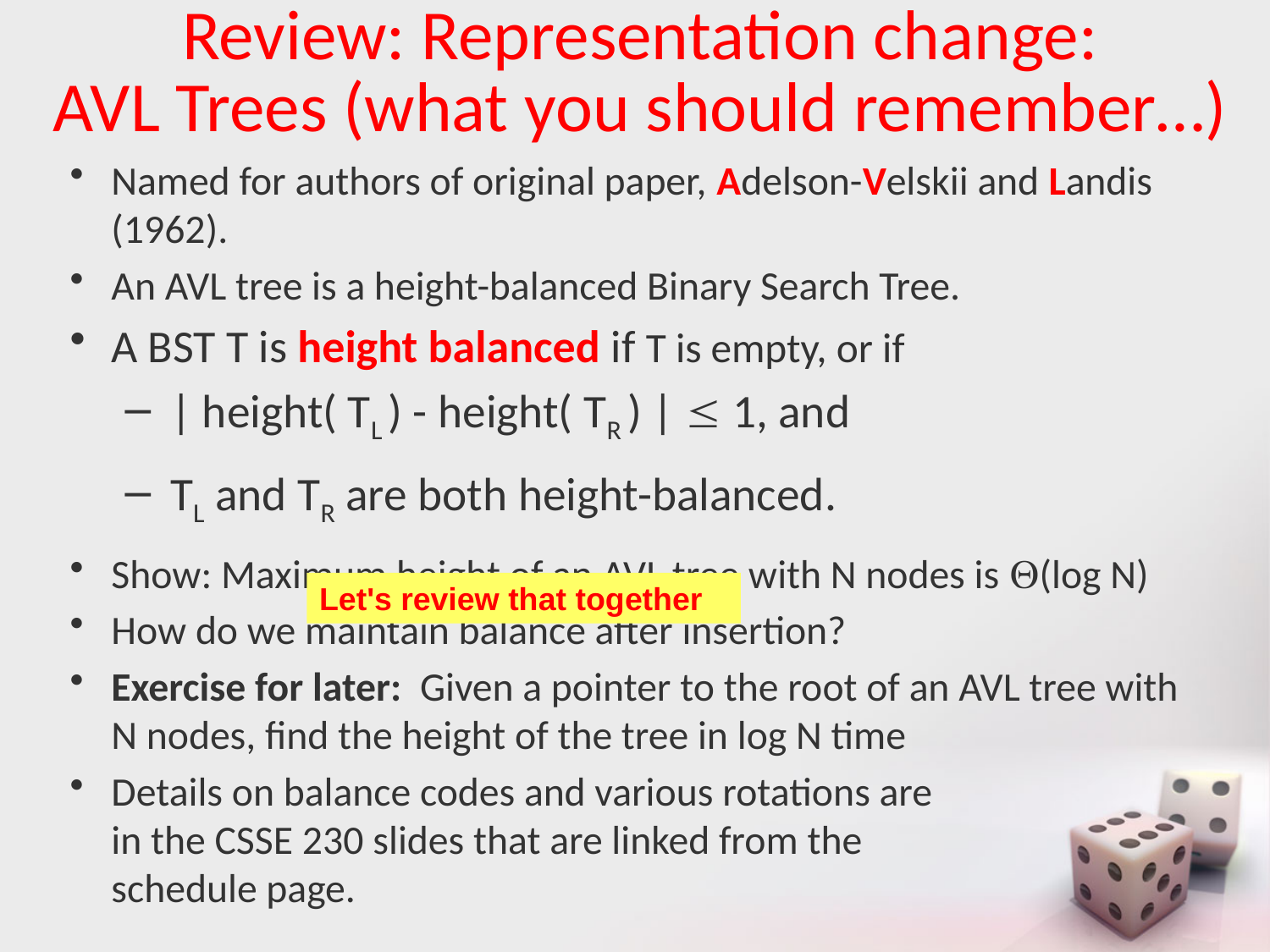

# Review: Representation change: AVL Trees (what you should remember…)
Named for authors of original paper, Adelson-Velskii and Landis (1962).
An AVL tree is a height-balanced Binary Search Tree.
A BST T is height balanced if T is empty, or if
 | height( TL ) - height( TR ) | ≤ 1, and
 TL and TR are both height-balanced.
Show: Maximum height of an AVL tree with N nodes is Θ(log N)
How do we maintain balance after insertion?
Exercise for later:  Given a pointer to the root of an AVL tree with N nodes, find the height of the tree in log N time
Details on balance codes and various rotations are
in the CSSE 230 slides that are linked from the
schedule page.
Let's review that together